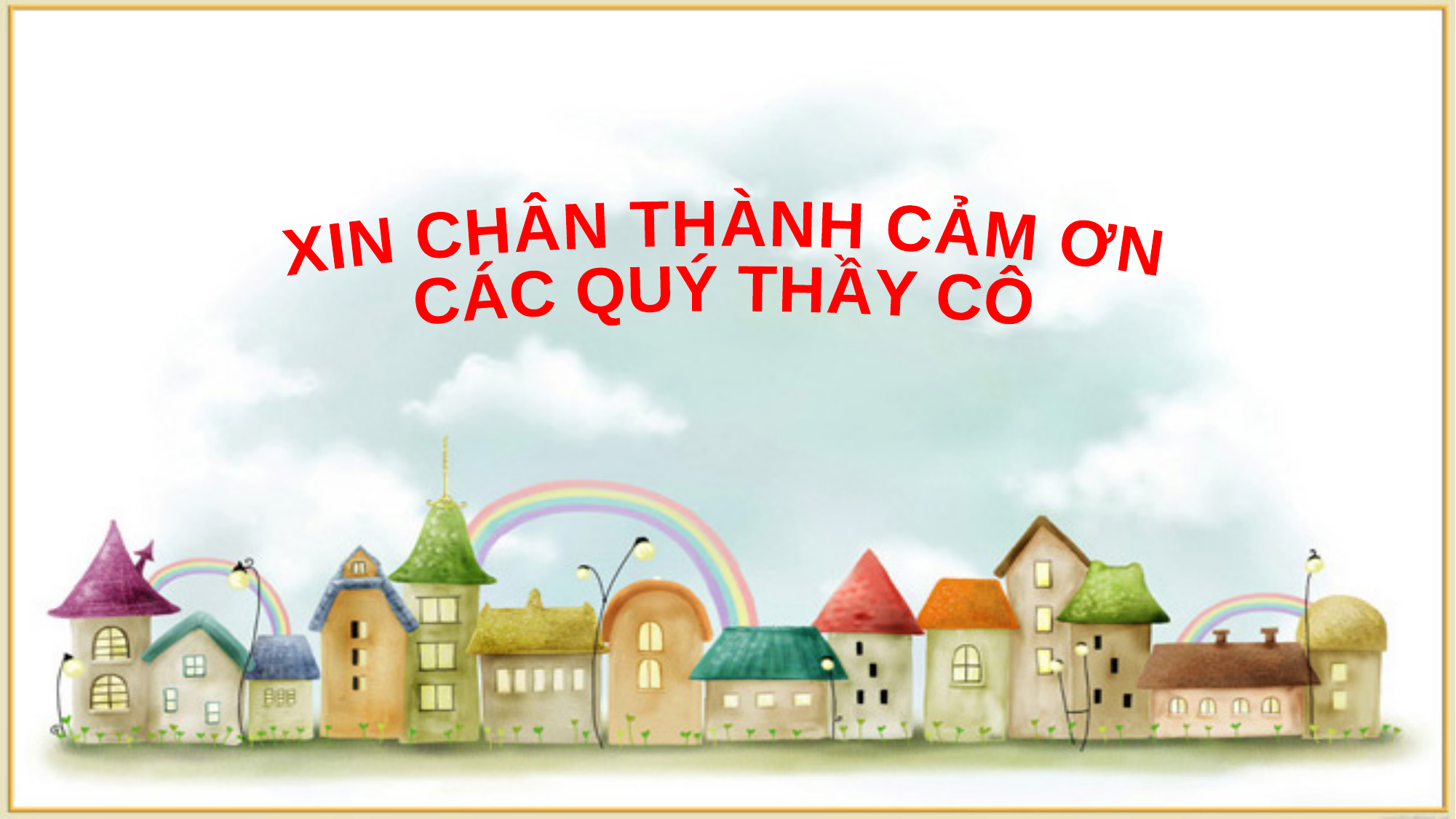

XIN CHÂN THÀNH CẢM ƠN
CÁC QUÝ THẦY CÔ